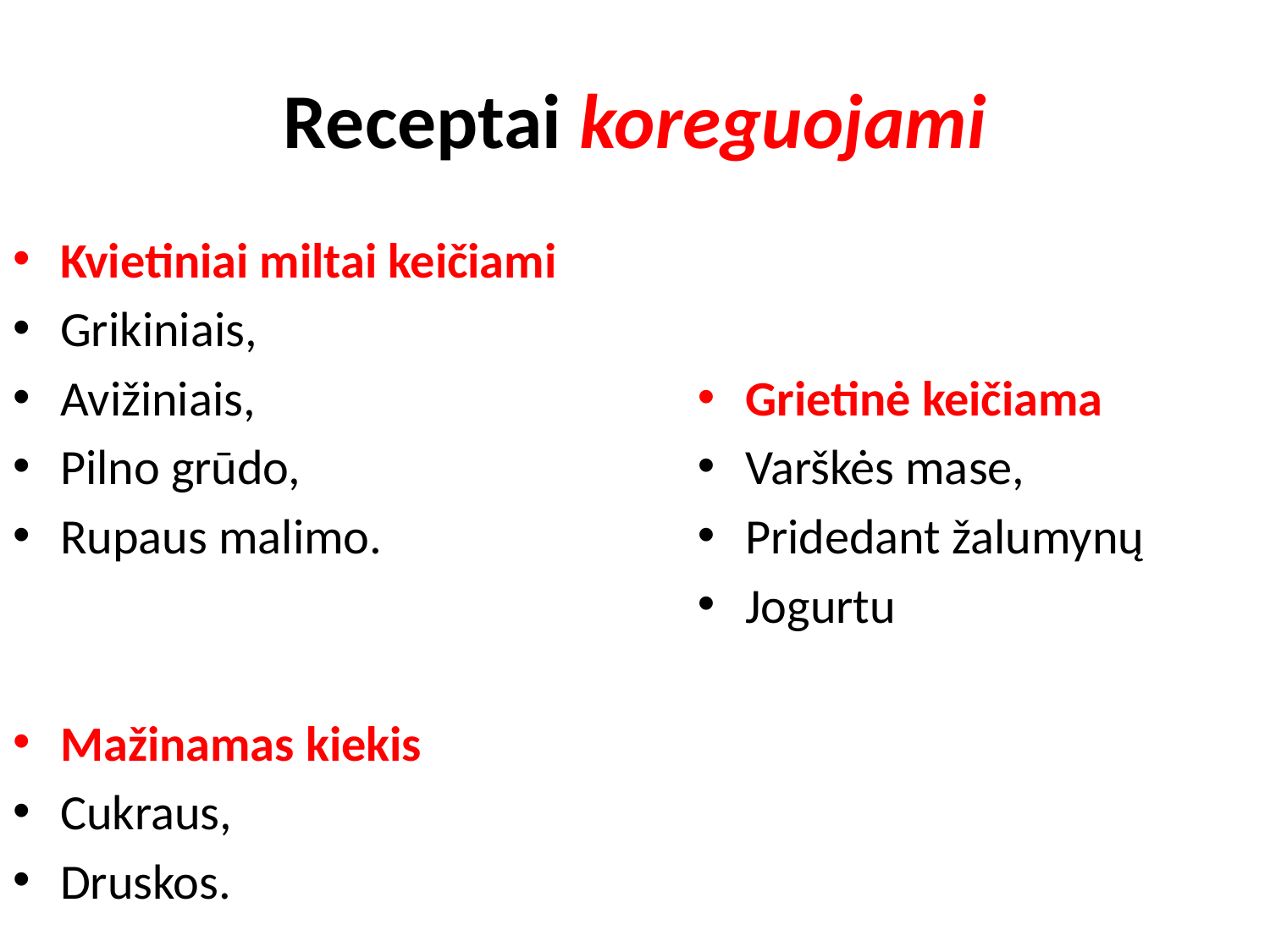

# Receptai koreguojami
Kvietiniai miltai keičiami
Grikiniais,
Avižiniais,
Pilno grūdo,
Rupaus malimo.

Mažinamas kiekis
Cukraus,
Druskos.

Grietinė keičiama
Varškės mase,
Pridedant žalumynų
Jogurtu